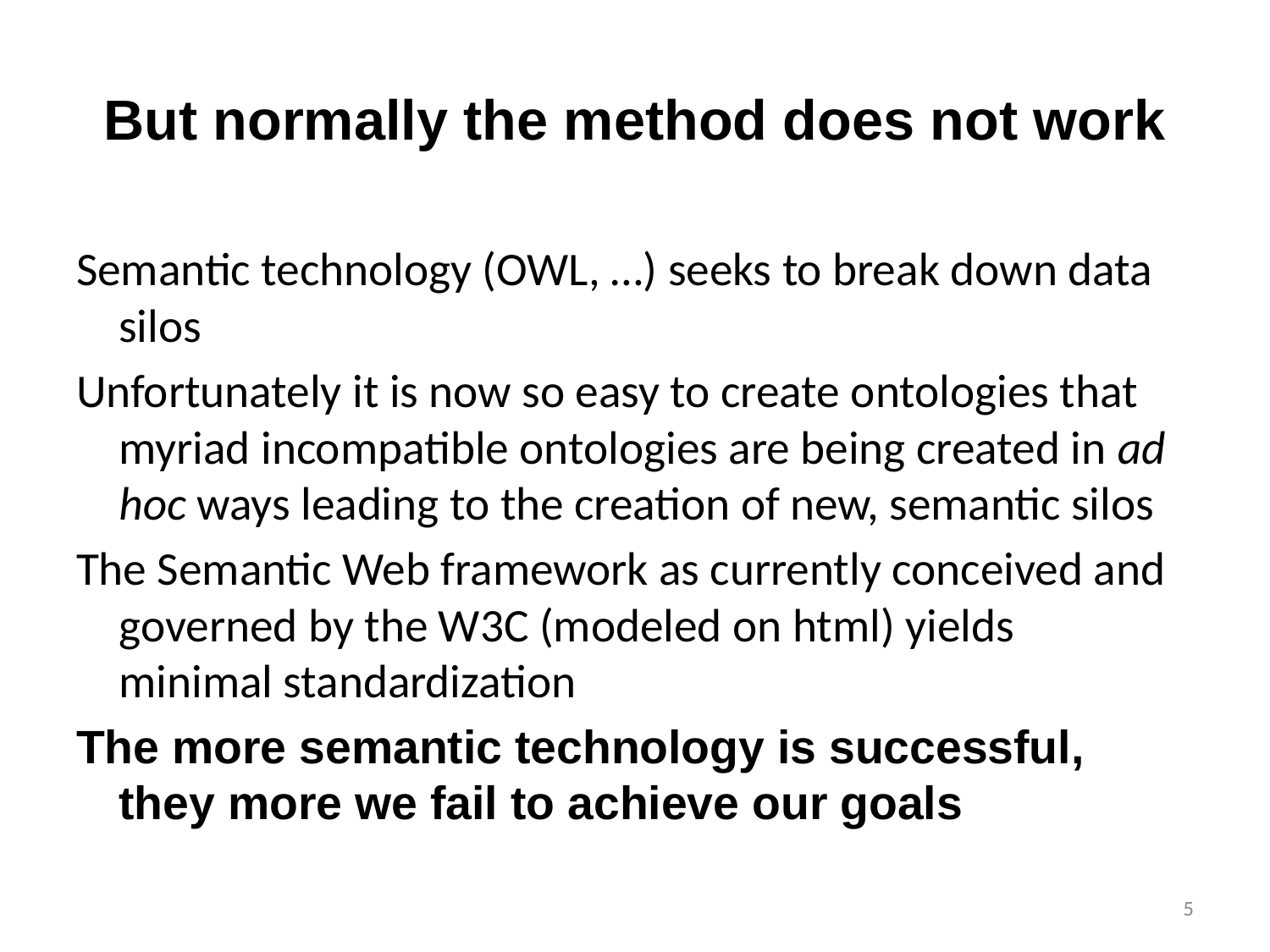

# But normally the method does not work
Semantic technology (OWL, …) seeks to break down data silos
Unfortunately it is now so easy to create ontologies that myriad incompatible ontologies are being created in ad hoc ways leading to the creation of new, semantic silos
The Semantic Web framework as currently conceived and governed by the W3C (modeled on html) yields minimal standardization
The more semantic technology is successful, they more we fail to achieve our goals
5